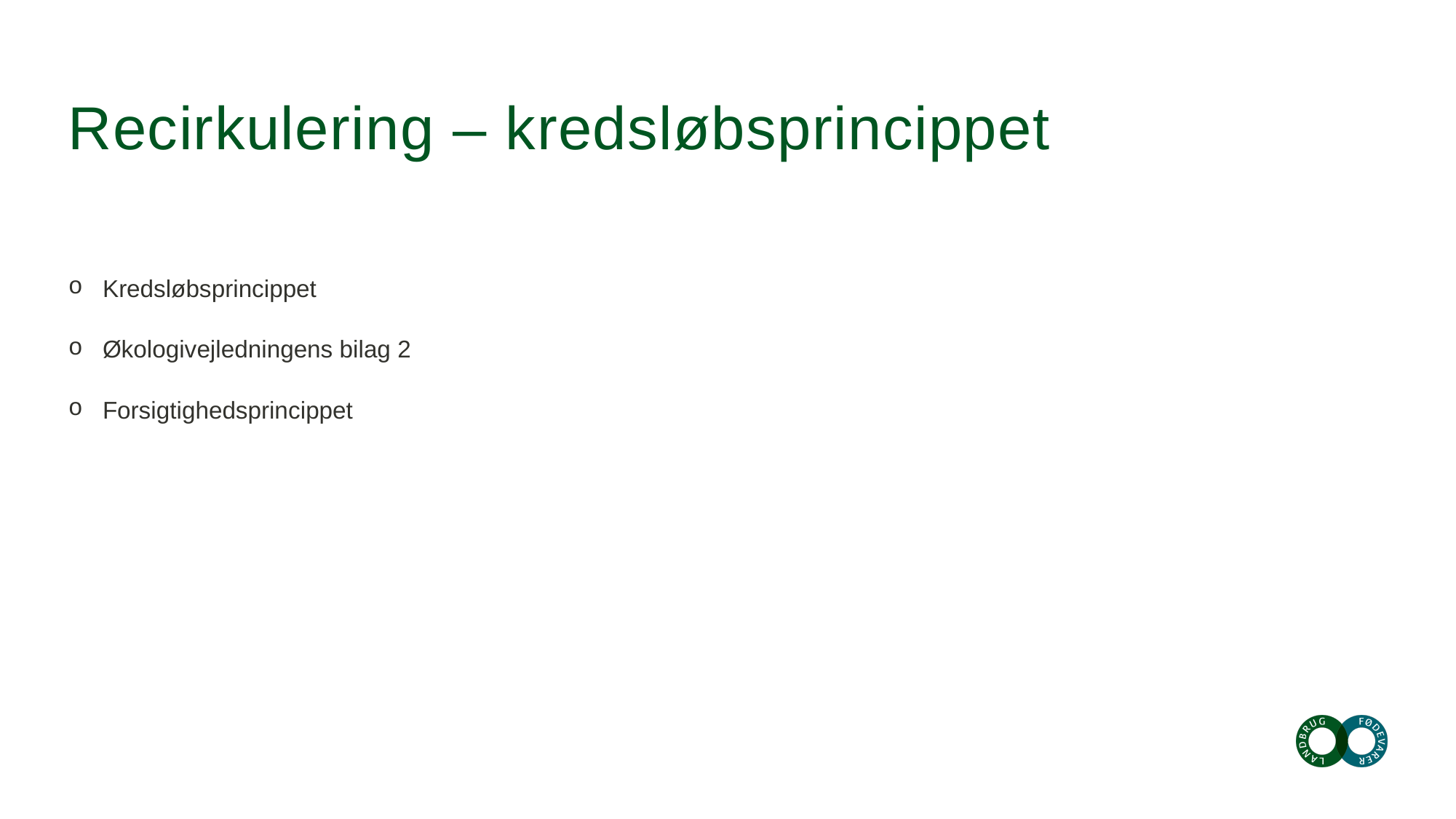

# Recirkulering – kredsløbsprincippet
Kredsløbsprincippet
Økologivejledningens bilag 2
Forsigtighedsprincippet